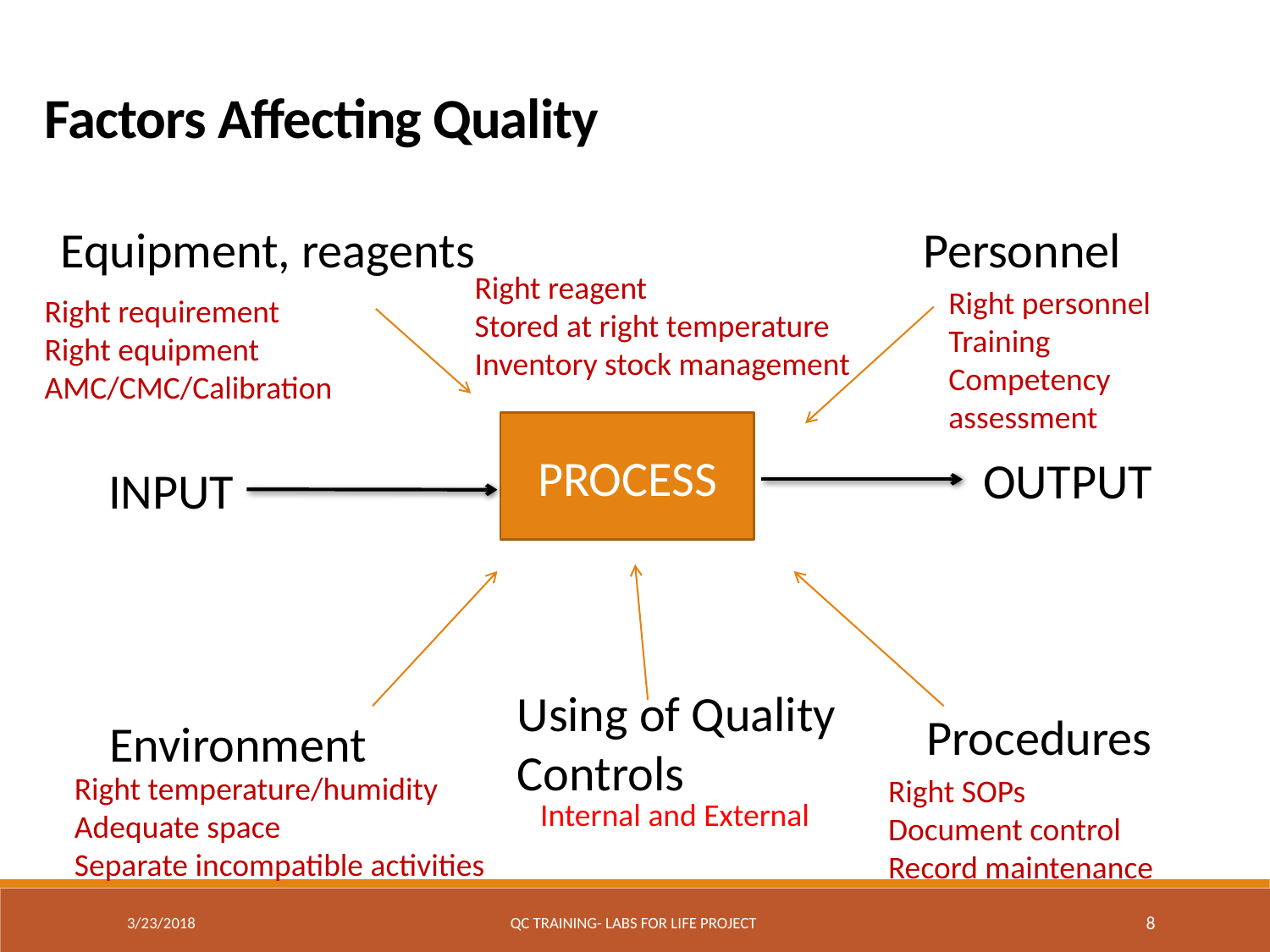

Factors Affecting Quality
Equipment, reagents
Personnel

Right reagent
Stored at right temperature
Inventory stock management
Right personnel
Training
Competency assessment
Right requirement
Right equipment
AMC/CMC/Calibration
PROCESS
OUTPUT
INPUT
Using of Quality Controls
Procedures
Environment
Right temperature/humidity
Adequate space
Separate incompatible activities
Right SOPs
Document control
Record maintenance
Internal and External
3/23/2018
QC Training- Labs for Life Project
8